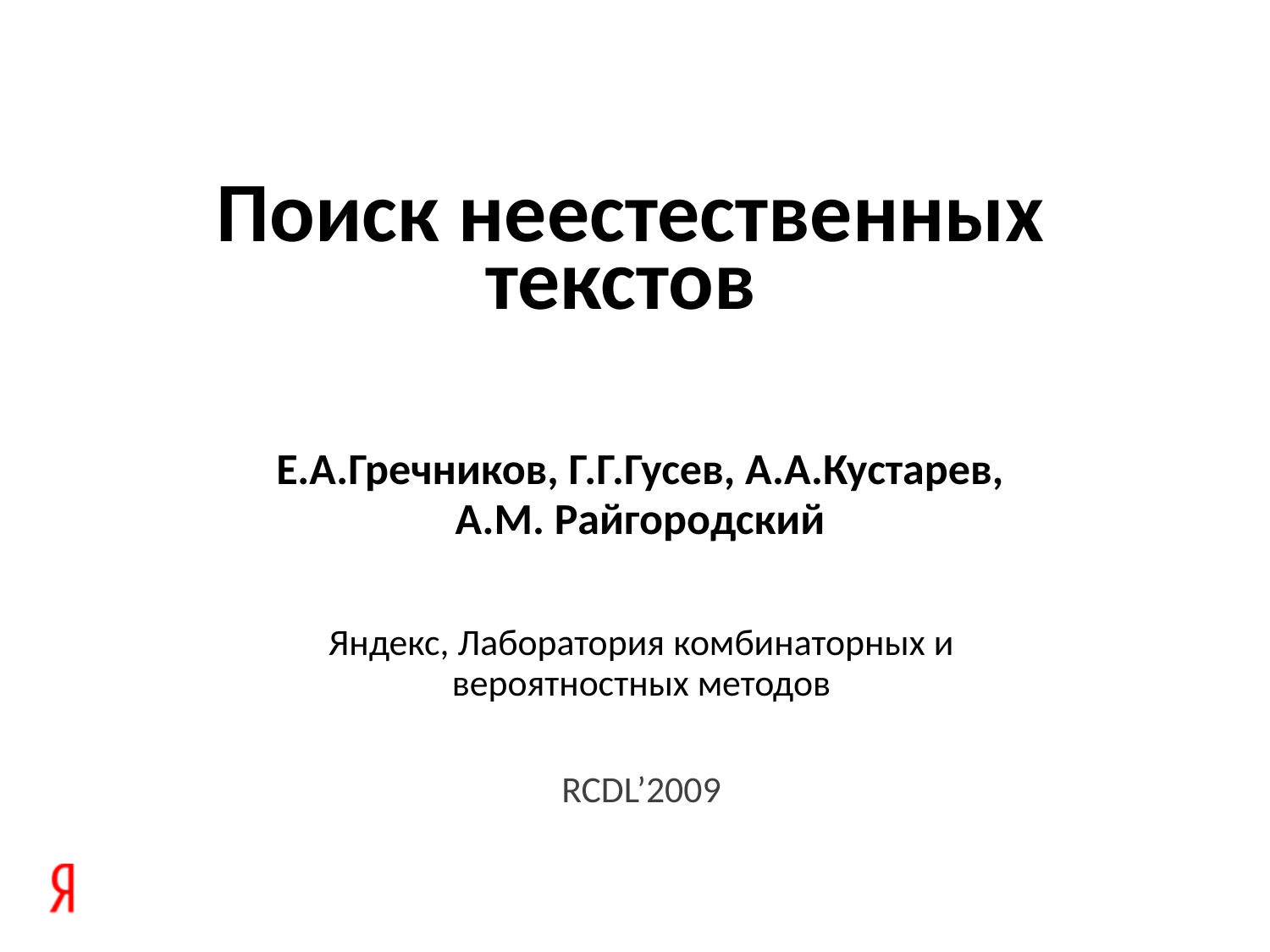

Поиск неестественных текстов
Е.А.Гречников, Г.Г.Гусев, А.А.Кустарев, А.М. Райгородский

Яндекс, Лаборатория комбинаторных и вероятностных методов
RCDL’2009